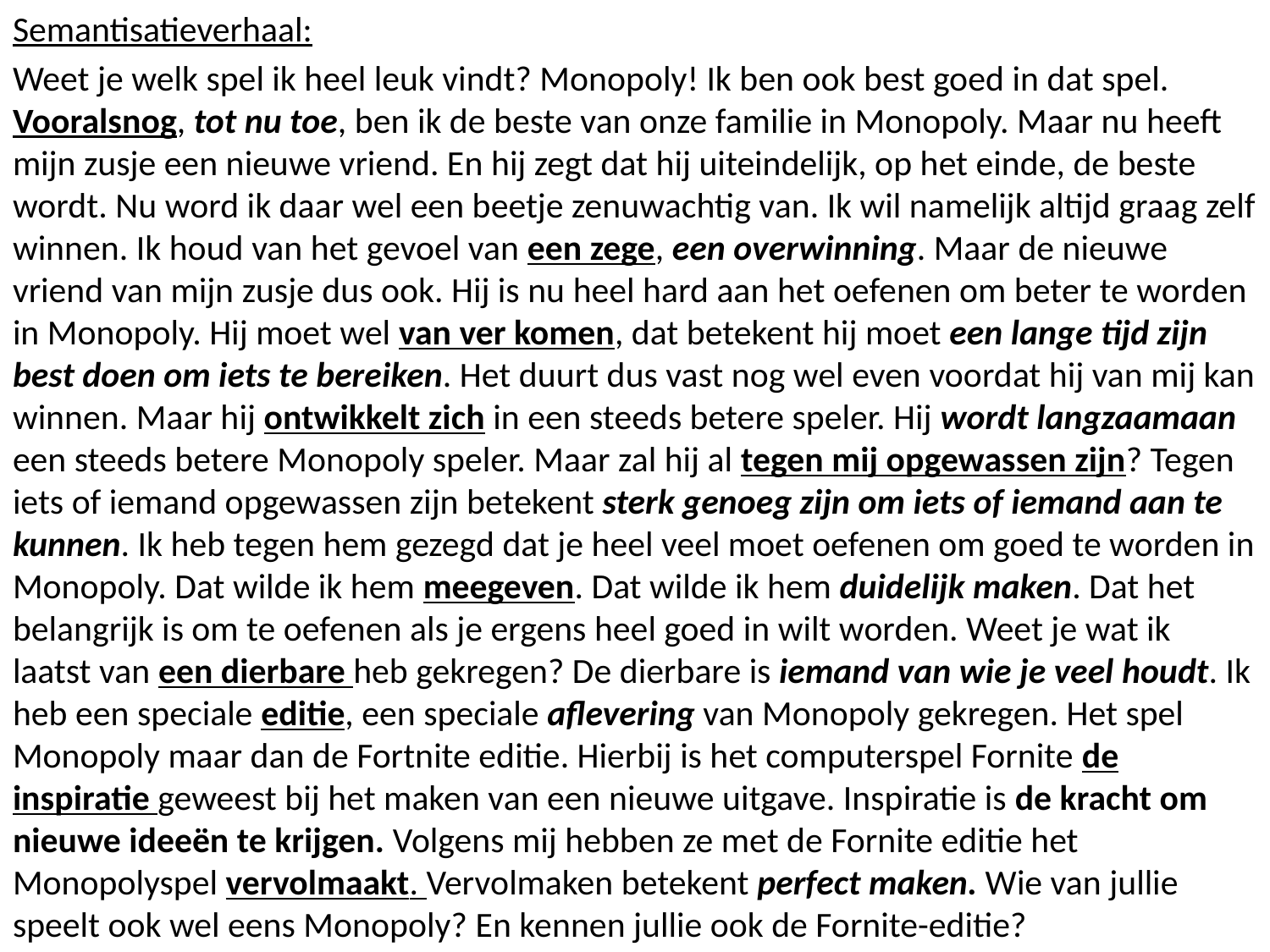

Semantisatieverhaal:
Weet je welk spel ik heel leuk vindt? Monopoly! Ik ben ook best goed in dat spel. Vooralsnog, tot nu toe, ben ik de beste van onze familie in Monopoly. Maar nu heeft mijn zusje een nieuwe vriend. En hij zegt dat hij uiteindelijk, op het einde, de beste wordt. Nu word ik daar wel een beetje zenuwachtig van. Ik wil namelijk altijd graag zelf winnen. Ik houd van het gevoel van een zege, een overwinning. Maar de nieuwe vriend van mijn zusje dus ook. Hij is nu heel hard aan het oefenen om beter te worden in Monopoly. Hij moet wel van ver komen, dat betekent hij moet een lange tijd zijn best doen om iets te bereiken. Het duurt dus vast nog wel even voordat hij van mij kan winnen. Maar hij ontwikkelt zich in een steeds betere speler. Hij wordt langzaamaan een steeds betere Monopoly speler. Maar zal hij al tegen mij opgewassen zijn? Tegen iets of iemand opgewassen zijn betekent sterk genoeg zijn om iets of iemand aan te kunnen. Ik heb tegen hem gezegd dat je heel veel moet oefenen om goed te worden in Monopoly. Dat wilde ik hem meegeven. Dat wilde ik hem duidelijk maken. Dat het belangrijk is om te oefenen als je ergens heel goed in wilt worden. Weet je wat ik laatst van een dierbare heb gekregen? De dierbare is iemand van wie je veel houdt. Ik heb een speciale editie, een speciale aflevering van Monopoly gekregen. Het spel Monopoly maar dan de Fortnite editie. Hierbij is het computerspel Fornite de inspiratie geweest bij het maken van een nieuwe uitgave. Inspiratie is de kracht om nieuwe ideeën te krijgen. Volgens mij hebben ze met de Fornite editie het Monopolyspel vervolmaakt. Vervolmaken betekent perfect maken. Wie van jullie speelt ook wel eens Monopoly? En kennen jullie ook de Fornite-editie?